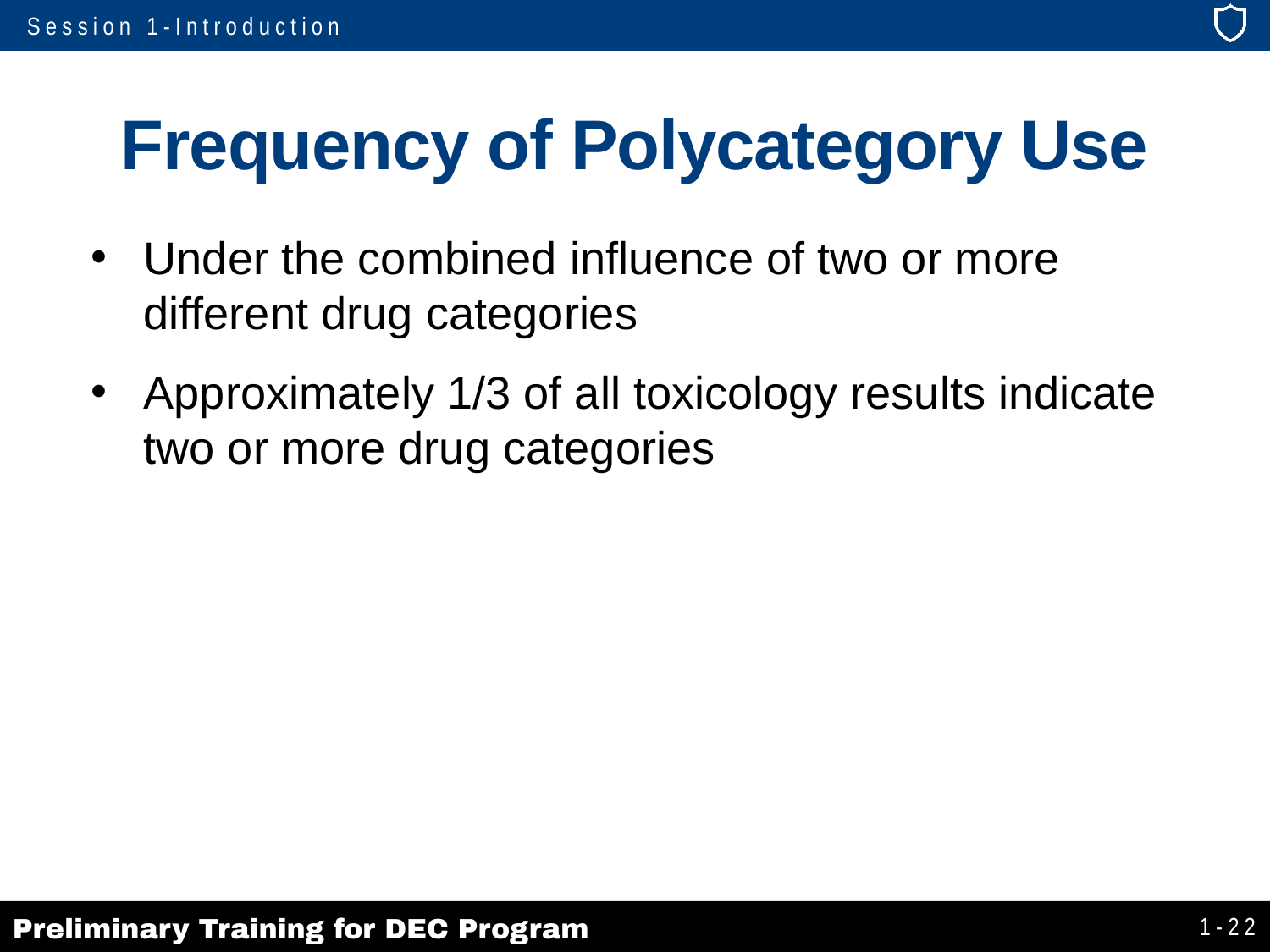

# Frequency of Polycategory Use
Under the combined influence of two or more different drug categories
Approximately 1/3 of all toxicology results indicate two or more drug categories

1-22